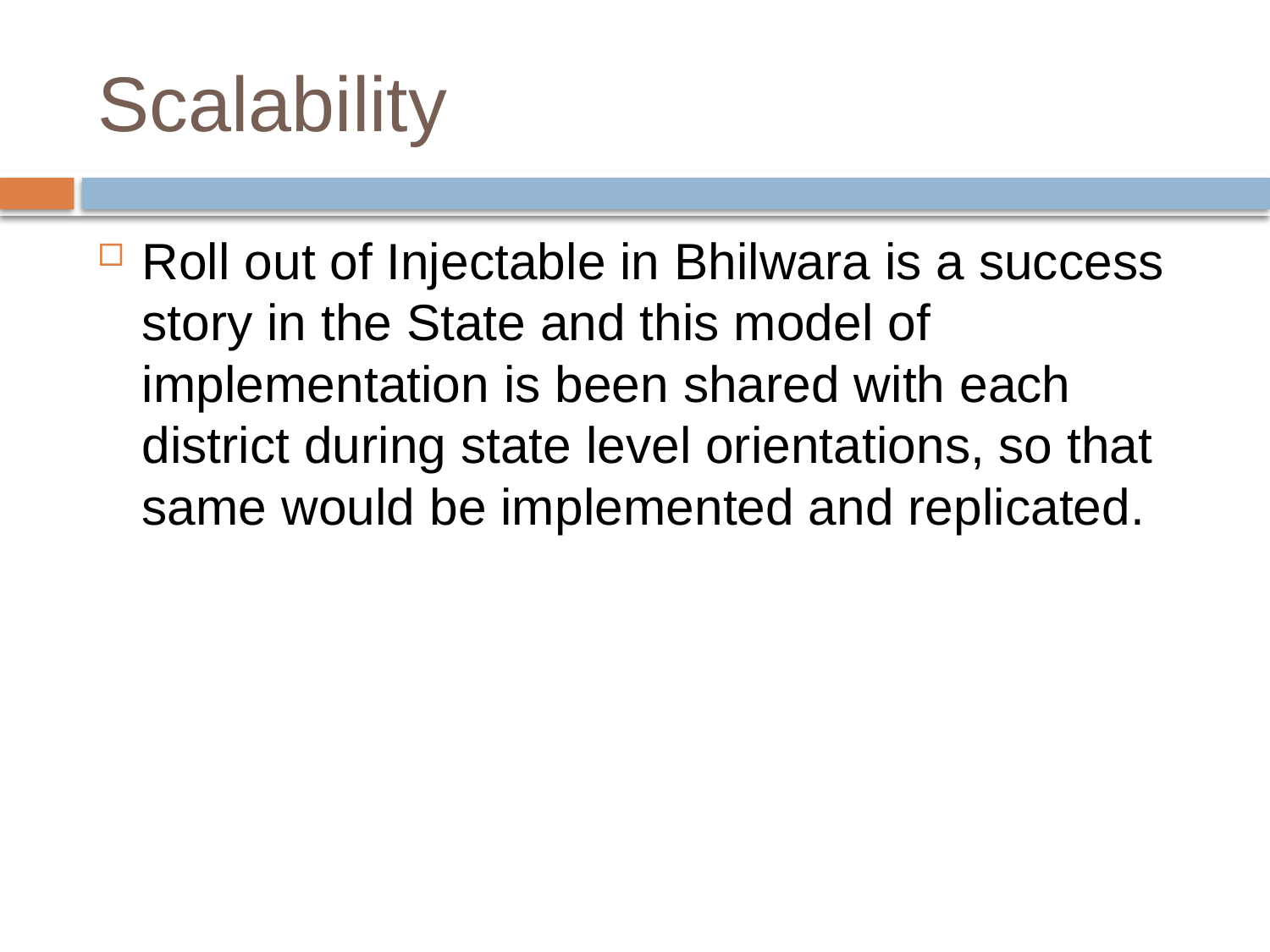

# Scalability
Roll out of Injectable in Bhilwara is a success story in the State and this model of implementation is been shared with each district during state level orientations, so that same would be implemented and replicated.